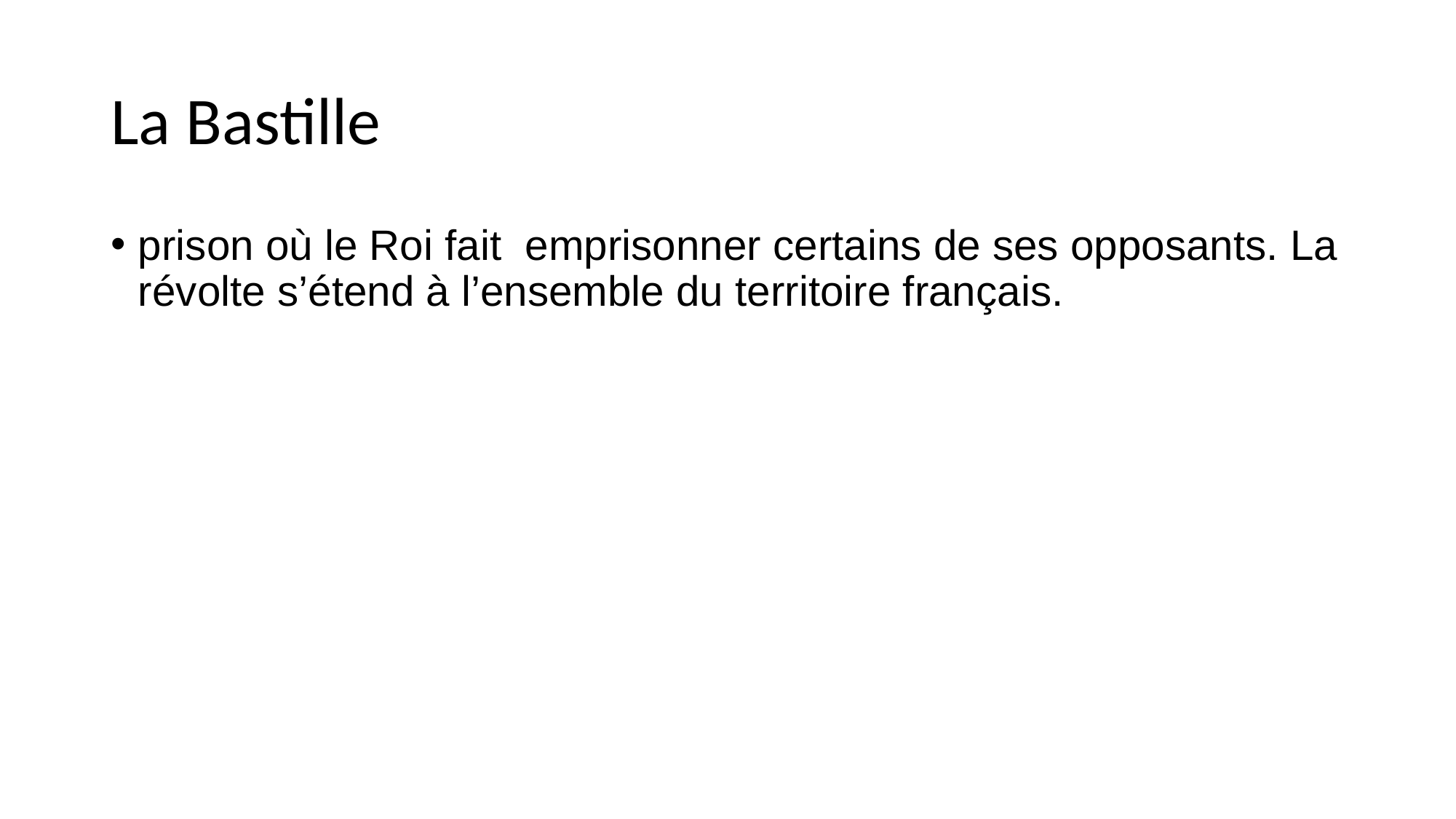

# La Bastille
prison où le Roi fait  emprisonner certains de ses opposants. La révolte s’étend à l’ensemble du territoire français.